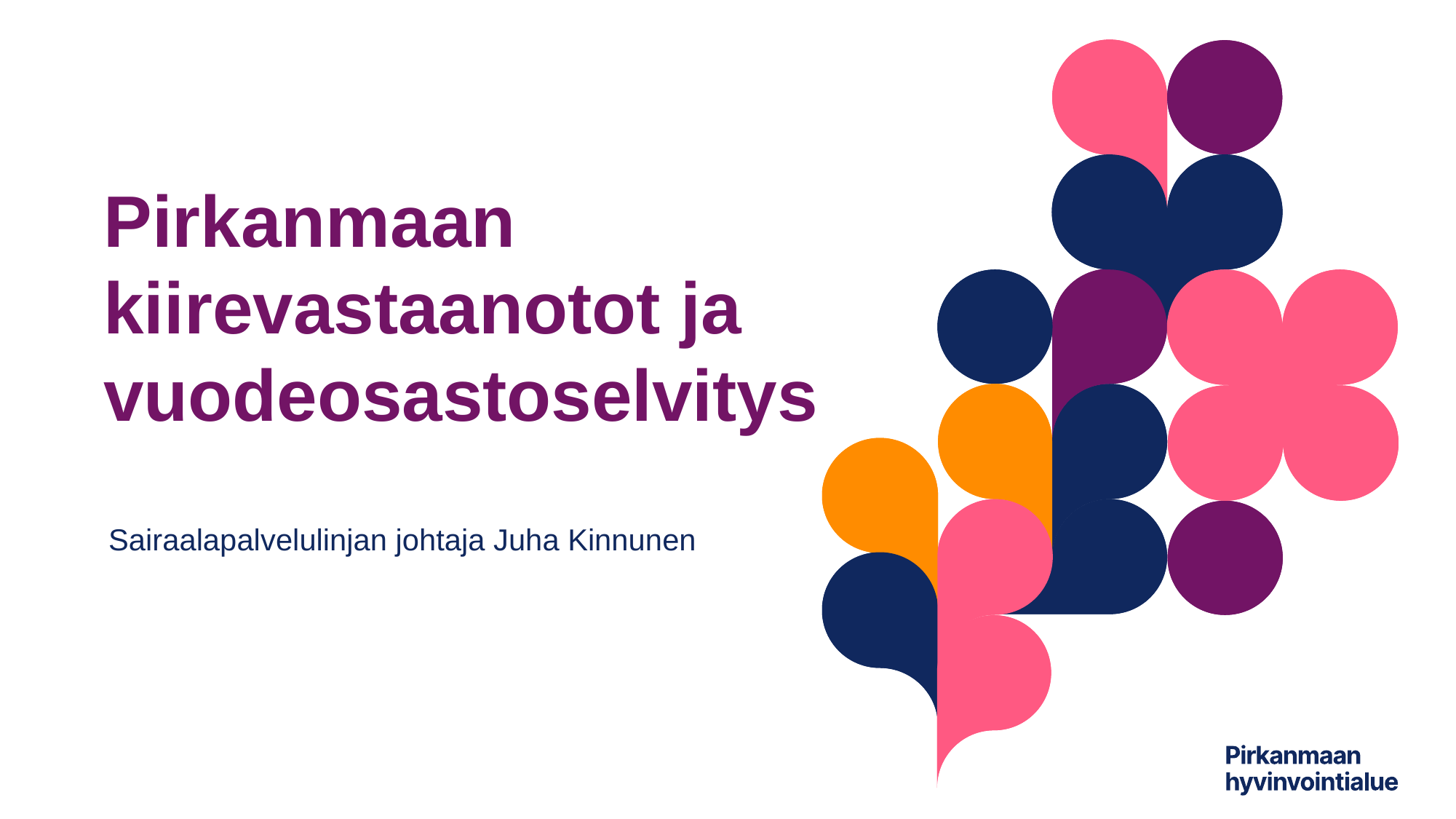

Pirkanmaan  kiirevastaanotot ja vuodeosastoselvitys
Sairaalapalvelulinjan johtaja Juha Kinnunen